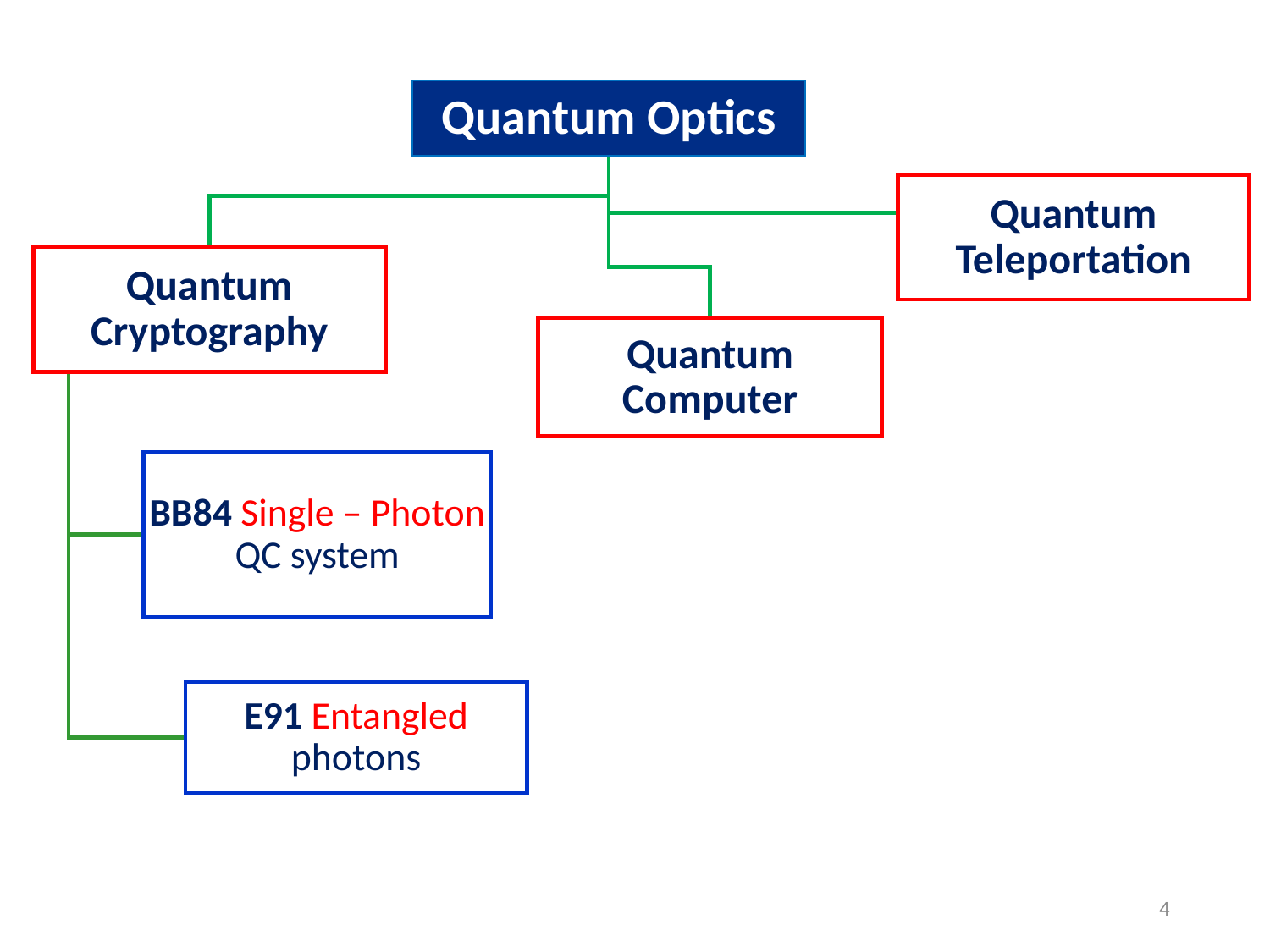

Quantum Optics
Quantum Cryptography
E91 Entangled photons
BB84 Single – Photon QC system
Quantum Computer
Quantum Teleportation
4